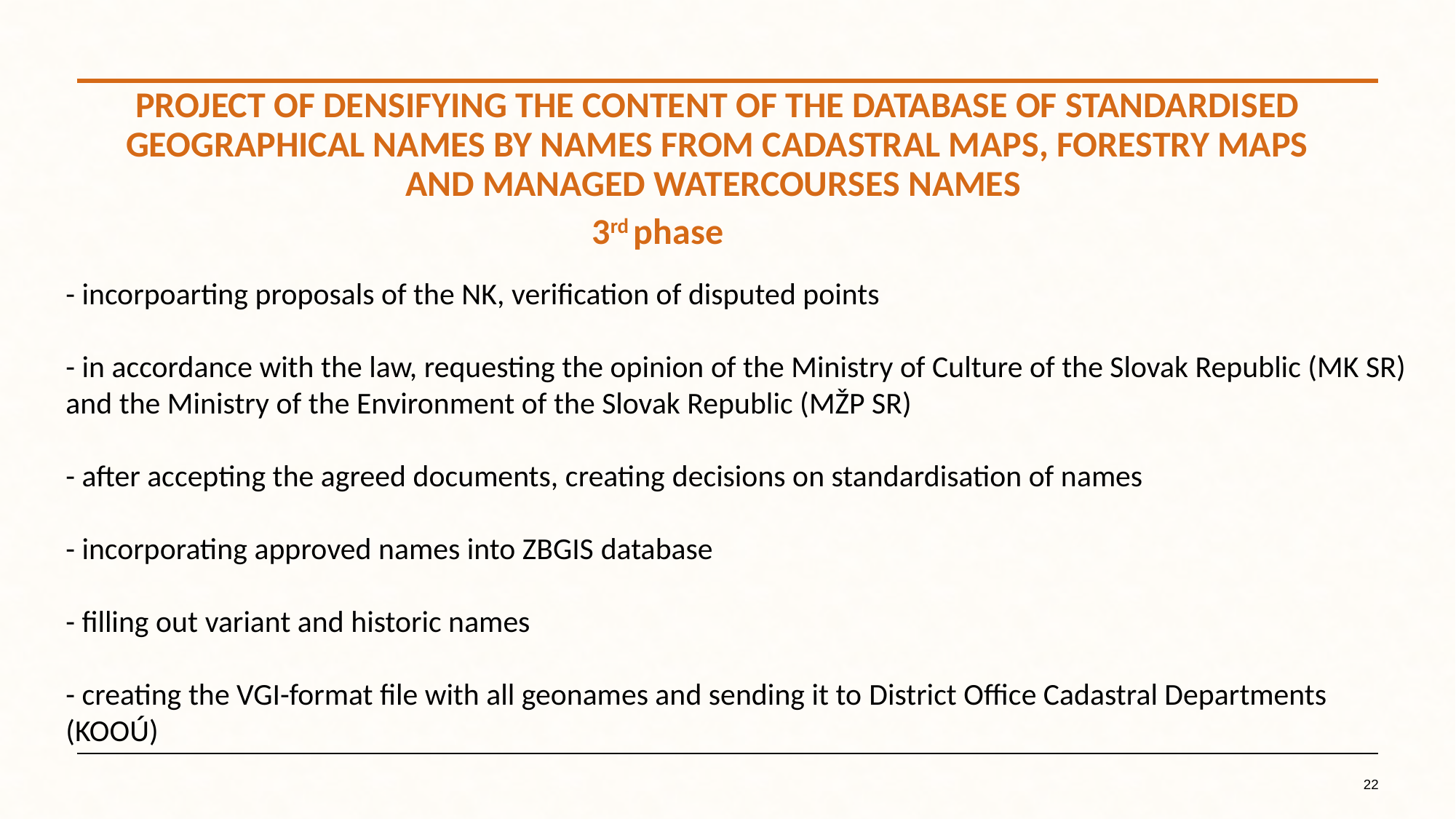

Project of densifying the content of the database of standardised geographical names by names from cadastral maps, forestry maps and managed watercourses names
3rd phase
- incorpoarting proposals of the NK, verification of disputed points

- in accordance with the law, requesting the opinion of the Ministry of Culture of the Slovak Republic (MK SR) and the Ministry of the Environment of the Slovak Republic (MŽP SR)

- after accepting the agreed documents, creating decisions on standardisation of names

- incorporating approved names into ZBGIS database

- filling out variant and historic names

- creating the VGI-format file with all geonames and sending it to District Office Cadastral Departments (KOOÚ)
22